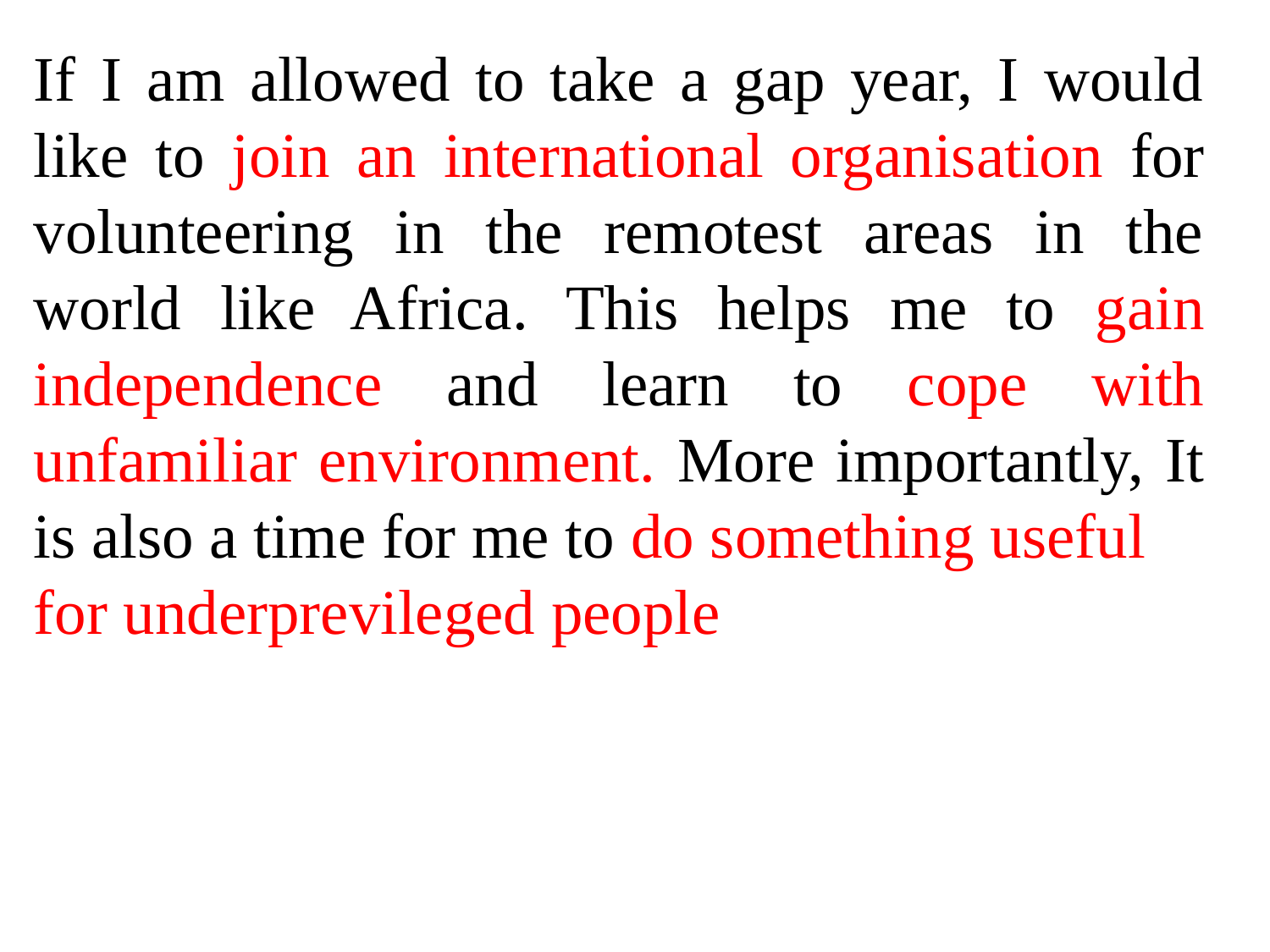

If I am allowed to take a gap year, I would like to join an international organisation for volunteering in the remotest areas in the world like Africa. This helps me to gain independence and learn to cope with unfamiliar environment. More importantly, It is also a time for me to do something useful
for underprevileged people